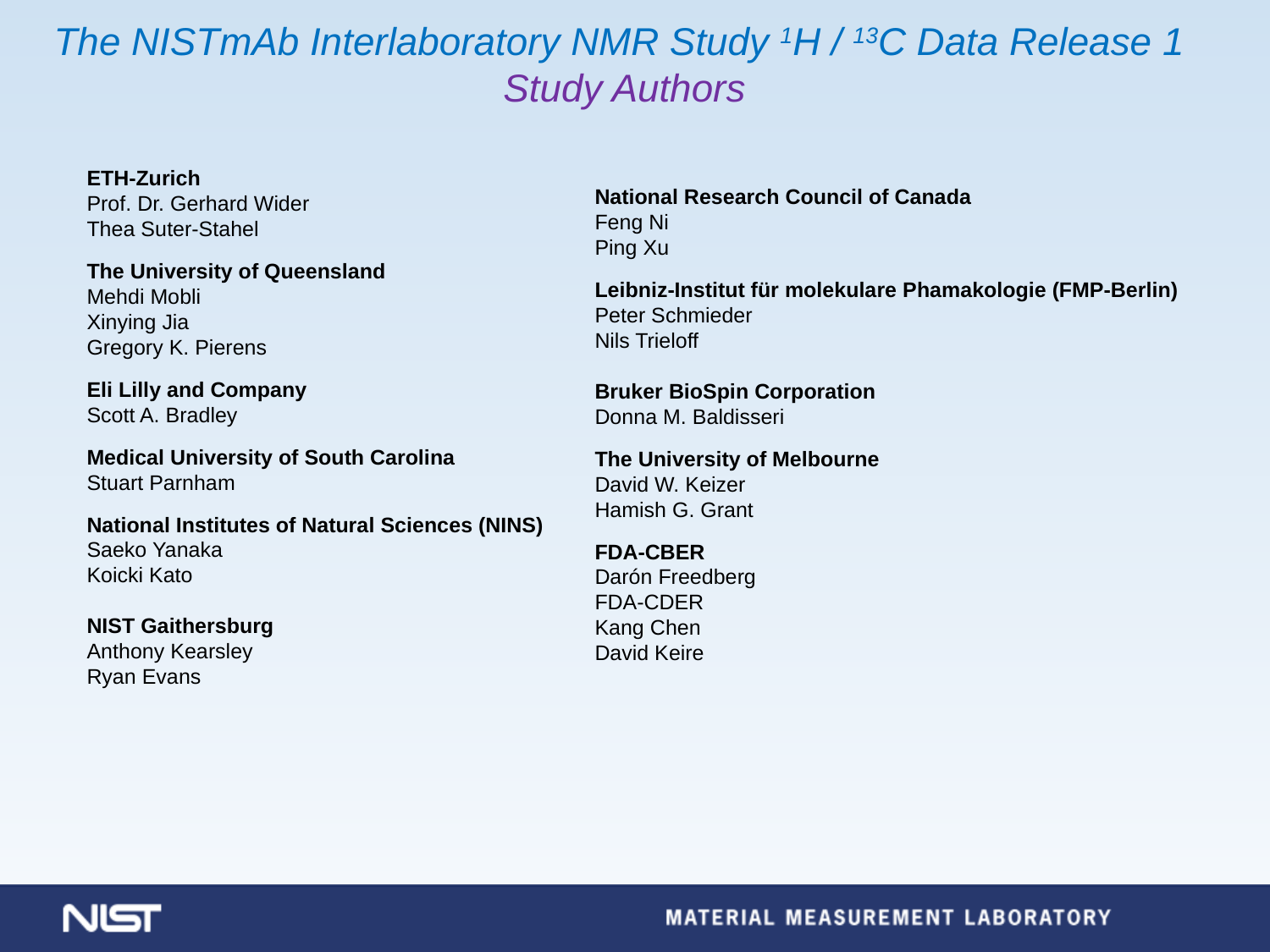

The NISTmAb Interlaboratory NMR Study 1H / 13C Data Release 1
Study Authors
ETH-Zurich
Prof. Dr. Gerhard Wider
Thea Suter-Stahel

The University of Queensland
Mehdi Mobli
Xinying Jia
Gregory K. Pierens

Eli Lilly and Company
Scott A. Bradley

Medical University of South Carolina
Stuart Parnham

National Institutes of Natural Sciences (NINS)
Saeko Yanaka
Koicki Kato

NIST Gaithersburg
Anthony Kearsley
Ryan Evans

National Research Council of Canada
Feng Ni
Ping Xu

Leibniz-Institut für molekulare Phamakologie (FMP-Berlin)
Peter Schmieder
Nils Trieloff

Bruker BioSpin Corporation
Donna M. Baldisseri

The University of Melbourne
David W. Keizer
Hamish G. Grant

FDA-CBER
Darón Freedberg
FDA-CDER
Kang Chen
David Keire